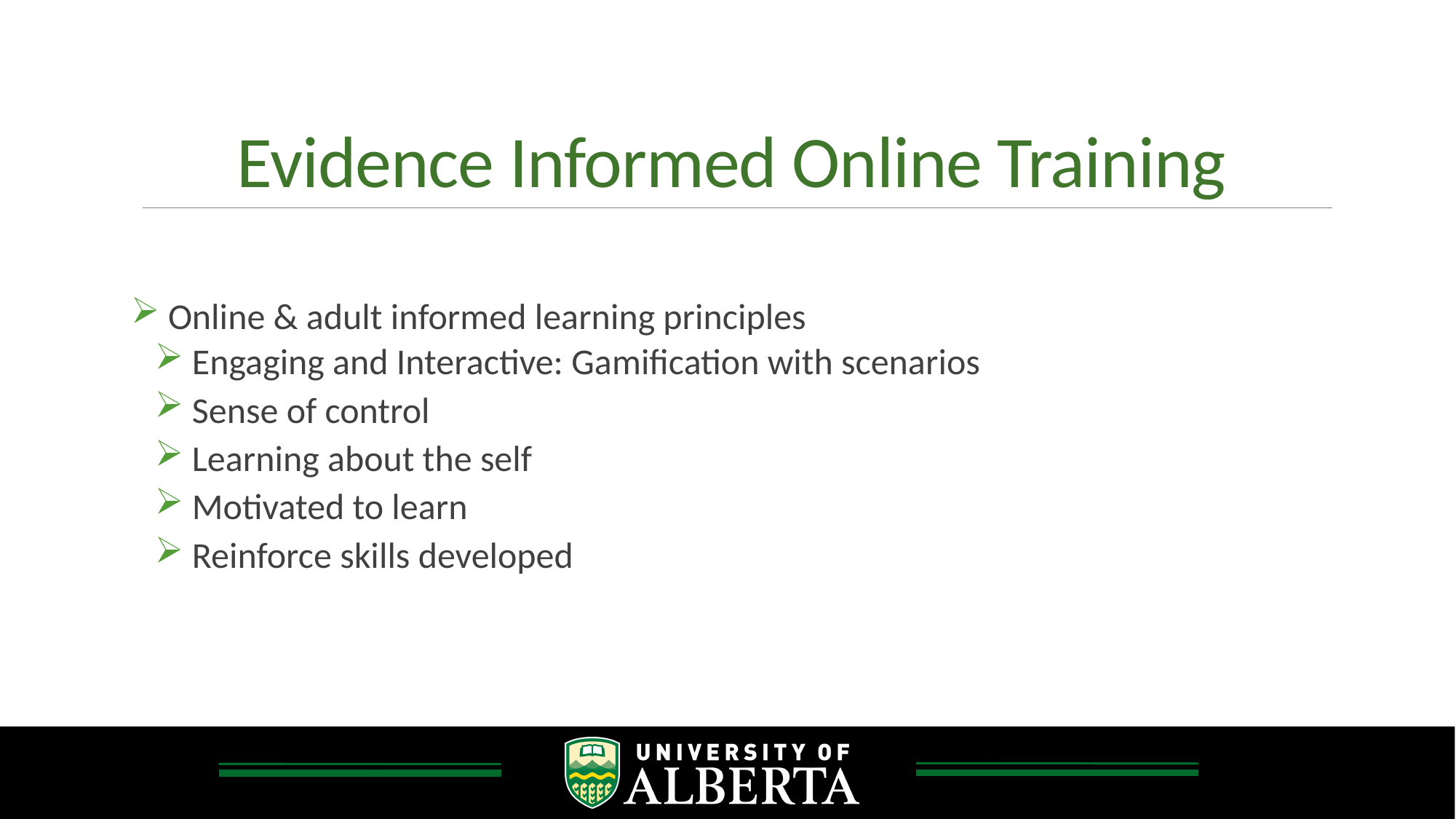

# Evidence Informed Online Training

 Online & adult informed learning principles
 Engaging and Interactive: Gamification with scenarios
 Sense of control
 Learning about the self
 Motivated to learn
 Reinforce skills developed